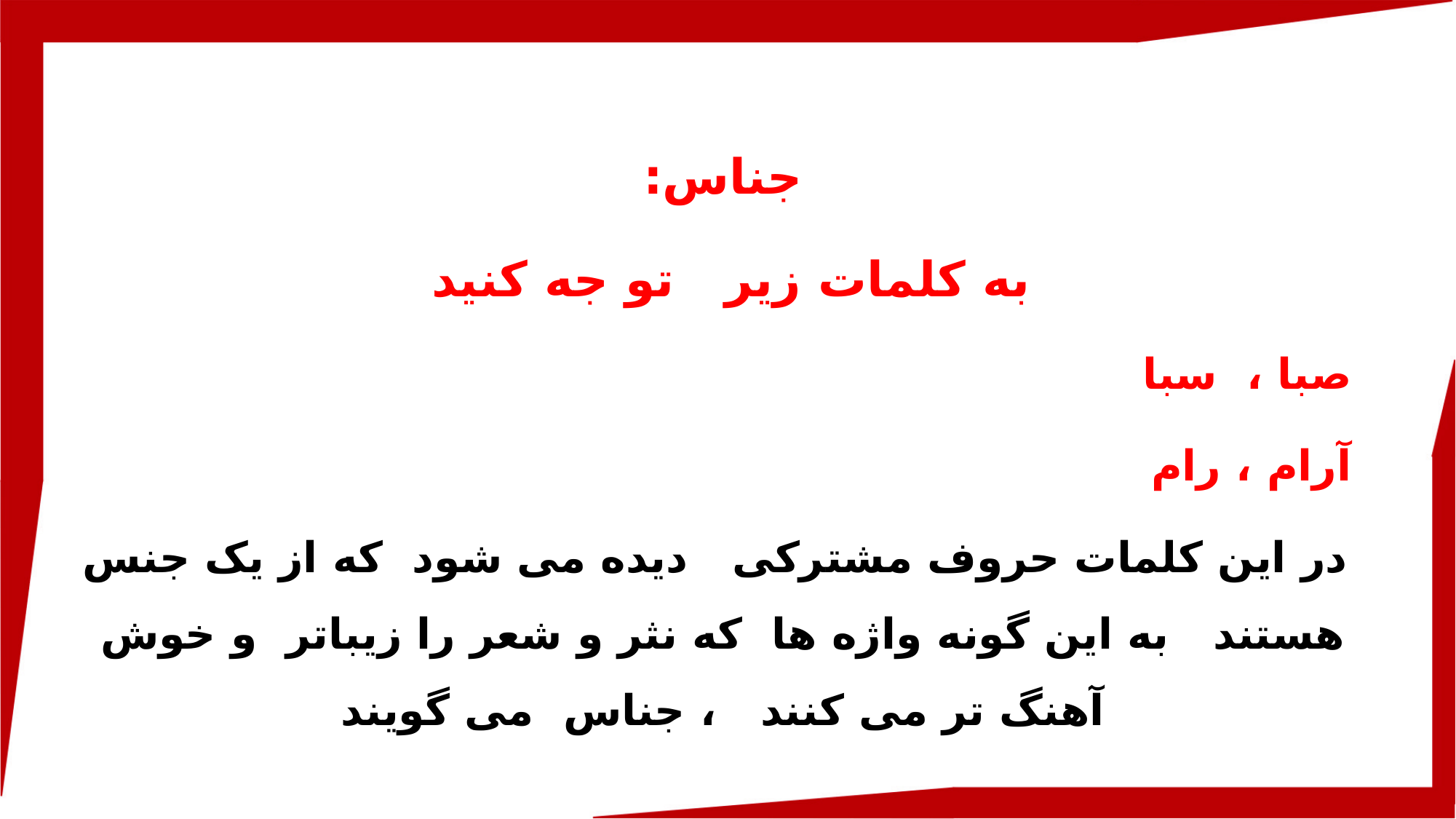

جناس:
به کلمات زیر   تو جه کنید
 صبا ،  سبا
 آرام ، رام
 در این کلمات حروف مشترکی   دیده می شود  که از یک جنس هستند   به این گونه واژه ها  که نثر و شعر را زیباتر  و خوش آهنگ تر می کنند   ، جناس  می گویند